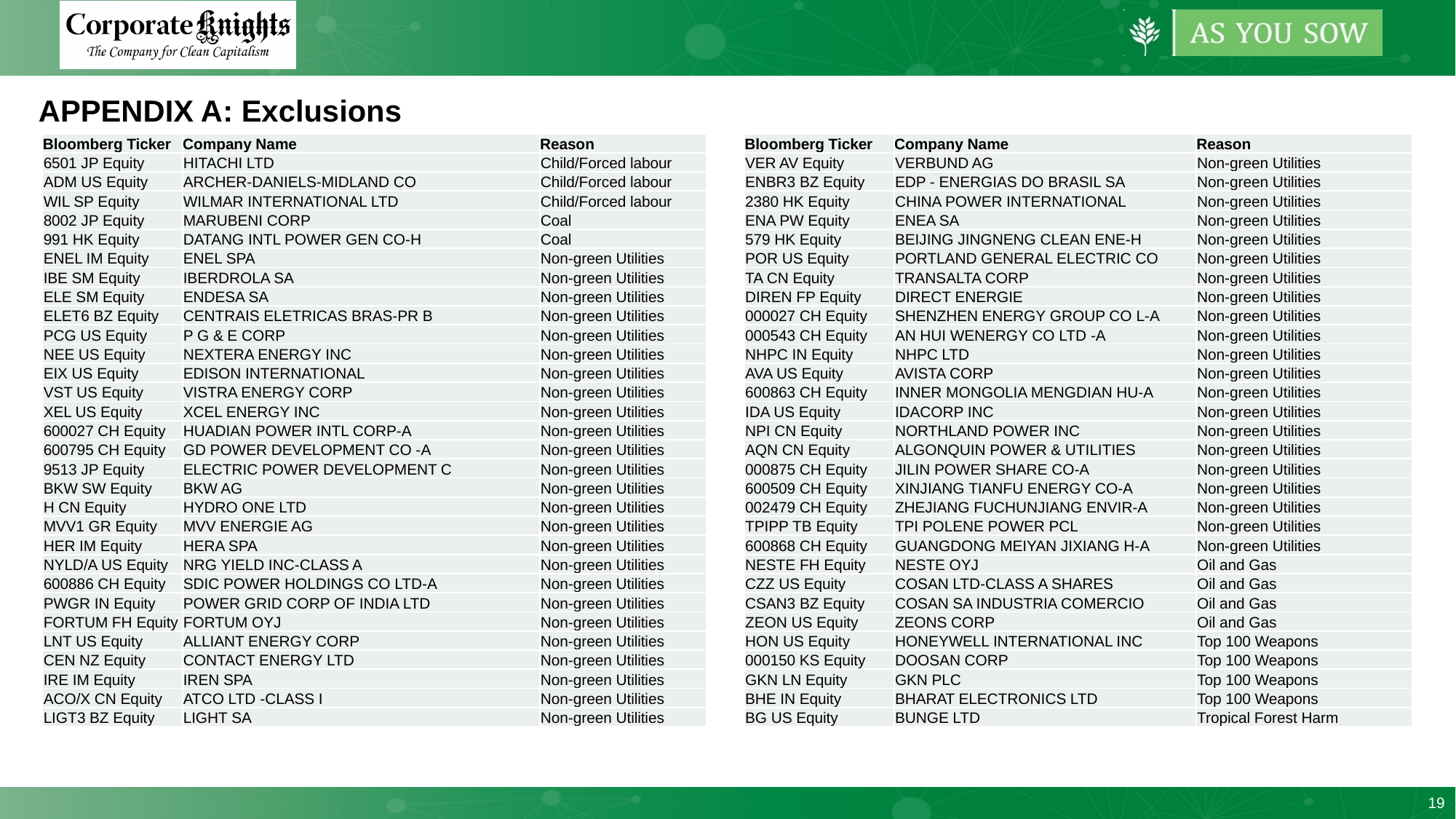

APPENDIX A: Exclusions
| Bloomberg Ticker | Company Name | Reason |
| --- | --- | --- |
| 6501 JP Equity | HITACHI LTD | Child/Forced labour |
| ADM US Equity | ARCHER-DANIELS-MIDLAND CO | Child/Forced labour |
| WIL SP Equity | WILMAR INTERNATIONAL LTD | Child/Forced labour |
| 8002 JP Equity | MARUBENI CORP | Coal |
| 991 HK Equity | DATANG INTL POWER GEN CO-H | Coal |
| ENEL IM Equity | ENEL SPA | Non-green Utilities |
| IBE SM Equity | IBERDROLA SA | Non-green Utilities |
| ELE SM Equity | ENDESA SA | Non-green Utilities |
| ELET6 BZ Equity | CENTRAIS ELETRICAS BRAS-PR B | Non-green Utilities |
| PCG US Equity | P G & E CORP | Non-green Utilities |
| NEE US Equity | NEXTERA ENERGY INC | Non-green Utilities |
| EIX US Equity | EDISON INTERNATIONAL | Non-green Utilities |
| VST US Equity | VISTRA ENERGY CORP | Non-green Utilities |
| XEL US Equity | XCEL ENERGY INC | Non-green Utilities |
| 600027 CH Equity | HUADIAN POWER INTL CORP-A | Non-green Utilities |
| 600795 CH Equity | GD POWER DEVELOPMENT CO -A | Non-green Utilities |
| 9513 JP Equity | ELECTRIC POWER DEVELOPMENT C | Non-green Utilities |
| BKW SW Equity | BKW AG | Non-green Utilities |
| H CN Equity | HYDRO ONE LTD | Non-green Utilities |
| MVV1 GR Equity | MVV ENERGIE AG | Non-green Utilities |
| HER IM Equity | HERA SPA | Non-green Utilities |
| NYLD/A US Equity | NRG YIELD INC-CLASS A | Non-green Utilities |
| 600886 CH Equity | SDIC POWER HOLDINGS CO LTD-A | Non-green Utilities |
| PWGR IN Equity | POWER GRID CORP OF INDIA LTD | Non-green Utilities |
| FORTUM FH Equity | FORTUM OYJ | Non-green Utilities |
| LNT US Equity | ALLIANT ENERGY CORP | Non-green Utilities |
| CEN NZ Equity | CONTACT ENERGY LTD | Non-green Utilities |
| IRE IM Equity | IREN SPA | Non-green Utilities |
| ACO/X CN Equity | ATCO LTD -CLASS I | Non-green Utilities |
| LIGT3 BZ Equity | LIGHT SA | Non-green Utilities |
| Bloomberg Ticker | Company Name | Reason |
| --- | --- | --- |
| VER AV Equity | VERBUND AG | Non-green Utilities |
| ENBR3 BZ Equity | EDP - ENERGIAS DO BRASIL SA | Non-green Utilities |
| 2380 HK Equity | CHINA POWER INTERNATIONAL | Non-green Utilities |
| ENA PW Equity | ENEA SA | Non-green Utilities |
| 579 HK Equity | BEIJING JINGNENG CLEAN ENE-H | Non-green Utilities |
| POR US Equity | PORTLAND GENERAL ELECTRIC CO | Non-green Utilities |
| TA CN Equity | TRANSALTA CORP | Non-green Utilities |
| DIREN FP Equity | DIRECT ENERGIE | Non-green Utilities |
| 000027 CH Equity | SHENZHEN ENERGY GROUP CO L-A | Non-green Utilities |
| 000543 CH Equity | AN HUI WENERGY CO LTD -A | Non-green Utilities |
| NHPC IN Equity | NHPC LTD | Non-green Utilities |
| AVA US Equity | AVISTA CORP | Non-green Utilities |
| 600863 CH Equity | INNER MONGOLIA MENGDIAN HU-A | Non-green Utilities |
| IDA US Equity | IDACORP INC | Non-green Utilities |
| NPI CN Equity | NORTHLAND POWER INC | Non-green Utilities |
| AQN CN Equity | ALGONQUIN POWER & UTILITIES | Non-green Utilities |
| 000875 CH Equity | JILIN POWER SHARE CO-A | Non-green Utilities |
| 600509 CH Equity | XINJIANG TIANFU ENERGY CO-A | Non-green Utilities |
| 002479 CH Equity | ZHEJIANG FUCHUNJIANG ENVIR-A | Non-green Utilities |
| TPIPP TB Equity | TPI POLENE POWER PCL | Non-green Utilities |
| 600868 CH Equity | GUANGDONG MEIYAN JIXIANG H-A | Non-green Utilities |
| NESTE FH Equity | NESTE OYJ | Oil and Gas |
| CZZ US Equity | COSAN LTD-CLASS A SHARES | Oil and Gas |
| CSAN3 BZ Equity | COSAN SA INDUSTRIA COMERCIO | Oil and Gas |
| ZEON US Equity | ZEONS CORP | Oil and Gas |
| HON US Equity | HONEYWELL INTERNATIONAL INC | Top 100 Weapons |
| 000150 KS Equity | DOOSAN CORP | Top 100 Weapons |
| GKN LN Equity | GKN PLC | Top 100 Weapons |
| BHE IN Equity | BHARAT ELECTRONICS LTD | Top 100 Weapons |
| BG US Equity | BUNGE LTD | Tropical Forest Harm |